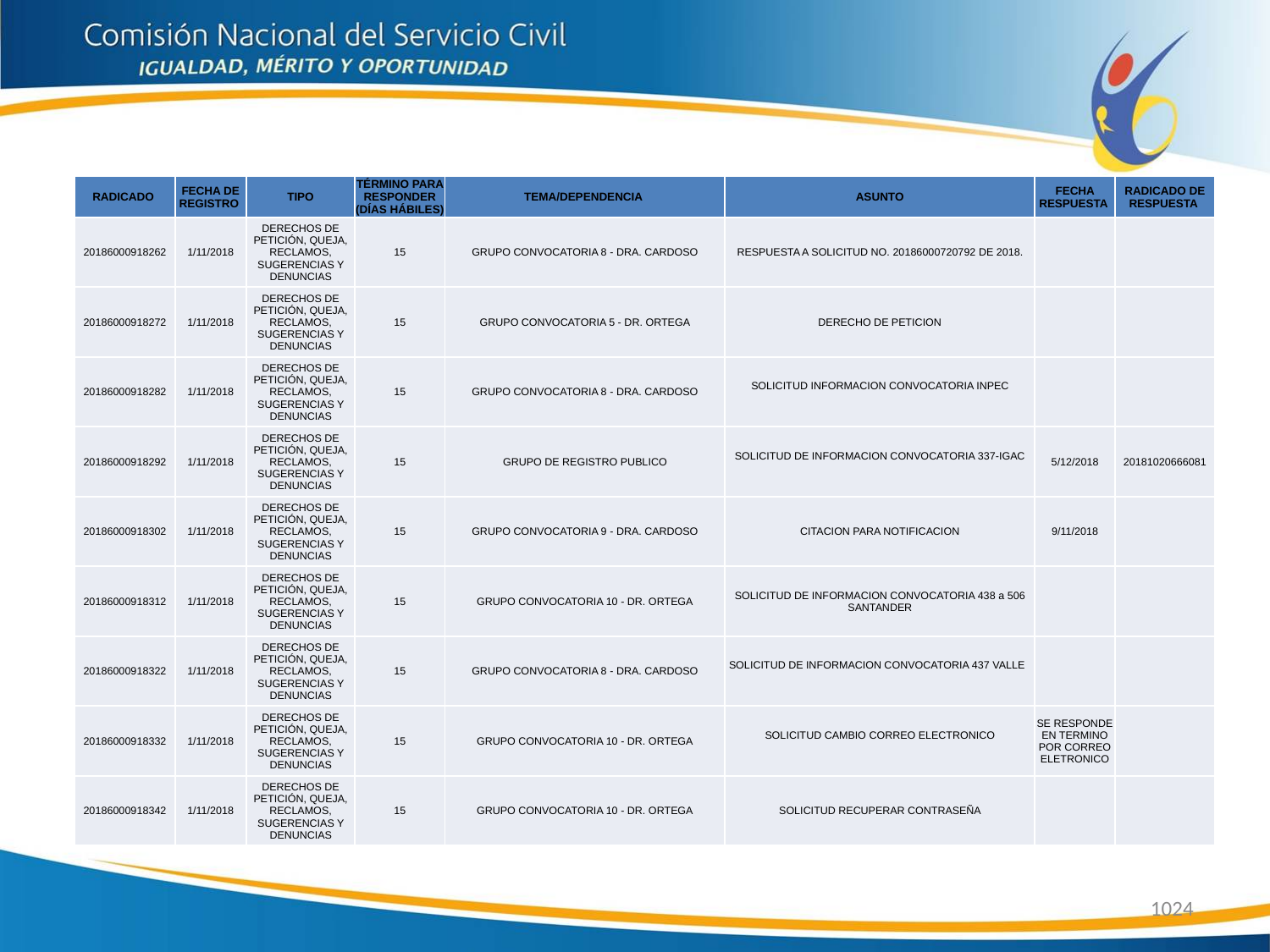

| RADICADO | FECHA DE REGISTRO | TIPO | TÉRMINO PARA RESPONDER (DÍAS HÁBILES) | TEMA/DEPENDENCIA | ASUNTO | FECHA RESPUESTA | RADICADO DE RESPUESTA |
| --- | --- | --- | --- | --- | --- | --- | --- |
| 20186000918262 | 1/11/2018 | DERECHOS DE PETICIÓN, QUEJA, RECLAMOS, SUGERENCIAS Y DENUNCIAS | 15 | GRUPO CONVOCATORIA 8 - DRA. CARDOSO | RESPUESTA A SOLICITUD NO. 20186000720792 DE 2018. |  |  |
| 20186000918272 | 1/11/2018 | DERECHOS DE PETICIÓN, QUEJA, RECLAMOS, SUGERENCIAS Y DENUNCIAS | 15 | GRUPO CONVOCATORIA 5 - DR. ORTEGA | DERECHO DE PETICION |  |  |
| 20186000918282 | 1/11/2018 | DERECHOS DE PETICIÓN, QUEJA, RECLAMOS, SUGERENCIAS Y DENUNCIAS | 15 | GRUPO CONVOCATORIA 8 - DRA. CARDOSO | SOLICITUD INFORMACION CONVOCATORIA INPEC |  |  |
| 20186000918292 | 1/11/2018 | DERECHOS DE PETICIÓN, QUEJA, RECLAMOS, SUGERENCIAS Y DENUNCIAS | 15 | GRUPO DE REGISTRO PUBLICO | SOLICITUD DE INFORMACION CONVOCATORIA 337-IGAC | 5/12/2018 | 20181020666081 |
| 20186000918302 | 1/11/2018 | DERECHOS DE PETICIÓN, QUEJA, RECLAMOS, SUGERENCIAS Y DENUNCIAS | 15 | GRUPO CONVOCATORIA 9 - DRA. CARDOSO | CITACION PARA NOTIFICACION | 9/11/2018 |  |
| 20186000918312 | 1/11/2018 | DERECHOS DE PETICIÓN, QUEJA, RECLAMOS, SUGERENCIAS Y DENUNCIAS | 15 | GRUPO CONVOCATORIA 10 - DR. ORTEGA | SOLICITUD DE INFORMACION CONVOCATORIA 438 a 506 SANTANDER |  |  |
| 20186000918322 | 1/11/2018 | DERECHOS DE PETICIÓN, QUEJA, RECLAMOS, SUGERENCIAS Y DENUNCIAS | 15 | GRUPO CONVOCATORIA 8 - DRA. CARDOSO | SOLICITUD DE INFORMACION CONVOCATORIA 437 VALLE |  |  |
| 20186000918332 | 1/11/2018 | DERECHOS DE PETICIÓN, QUEJA, RECLAMOS, SUGERENCIAS Y DENUNCIAS | 15 | GRUPO CONVOCATORIA 10 - DR. ORTEGA | SOLICITUD CAMBIO CORREO ELECTRONICO | SE RESPONDE EN TERMINO POR CORREO ELETRONICO |  |
| 20186000918342 | 1/11/2018 | DERECHOS DE PETICIÓN, QUEJA, RECLAMOS, SUGERENCIAS Y DENUNCIAS | 15 | GRUPO CONVOCATORIA 10 - DR. ORTEGA | SOLICITUD RECUPERAR CONTRASEÑA |  |  |
1024